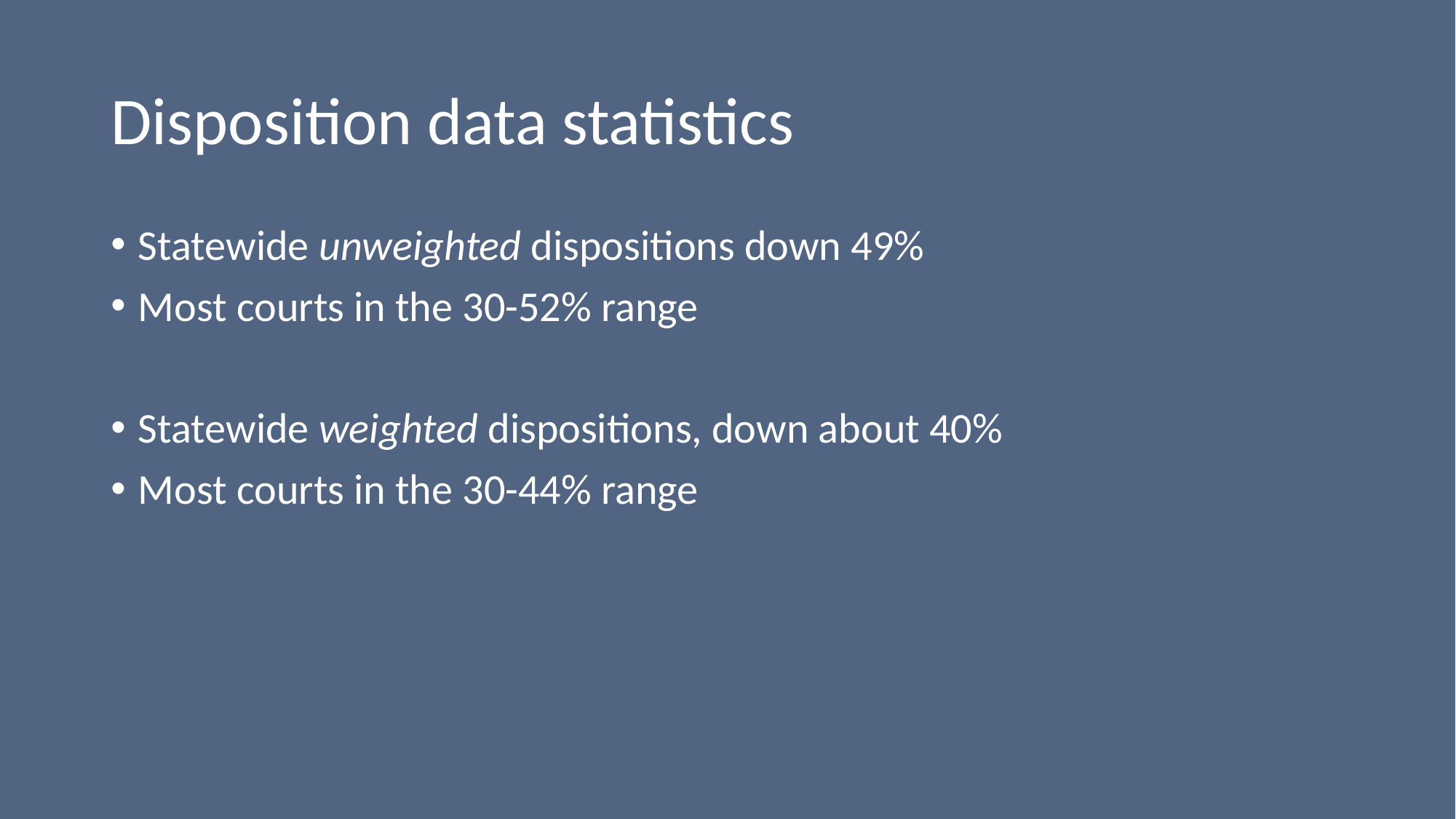

# Disposition data statistics
Statewide unweighted dispositions down 49%
Most courts in the 30-52% range

Statewide weighted dispositions, down about 40%
Most courts in the 30-44% range